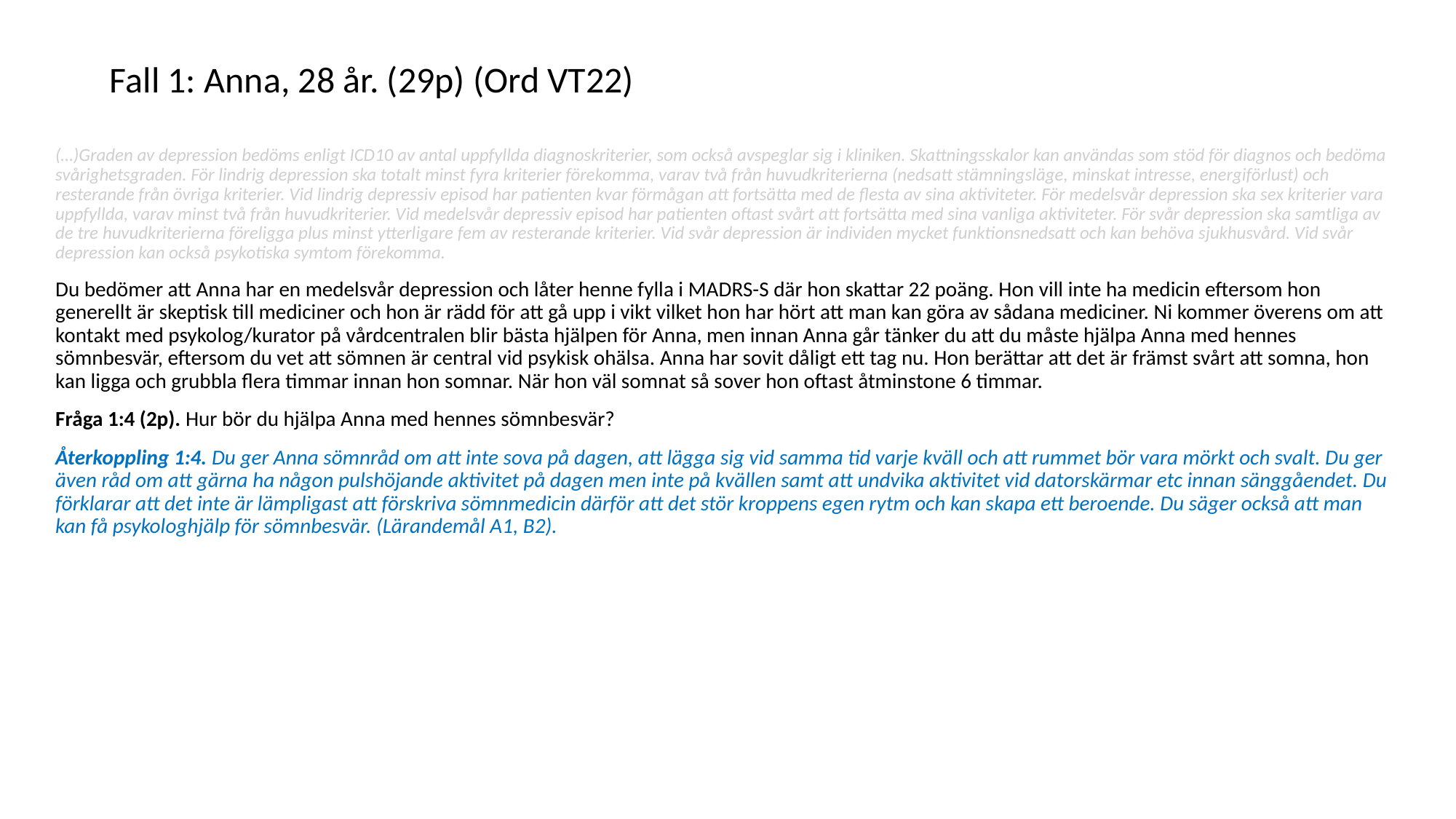

# Fall 1: Anna, 28 år. (29p) (Ord VT22)
(…)Graden av depression bedöms enligt ICD10 av antal uppfyllda diagnoskriterier, som också avspeglar sig i kliniken. Skattningsskalor kan användas som stöd för diagnos och bedöma svårighetsgraden. För lindrig depression ska totalt minst fyra kriterier förekomma, varav två från huvudkriterierna (nedsatt stämningsläge, minskat intresse, energiförlust) och resterande från övriga kriterier. Vid lindrig depressiv episod har patienten kvar förmågan att fortsätta med de flesta av sina aktiviteter. För medelsvår depression ska sex kriterier vara uppfyllda, varav minst två från huvudkriterier. Vid medelsvår depressiv episod har patienten oftast svårt att fortsätta med sina vanliga aktiviteter. För svår depression ska samtliga av de tre huvudkriterierna föreligga plus minst ytterligare fem av resterande kriterier. Vid svår depression är individen mycket funktionsnedsatt och kan behöva sjukhusvård. Vid svår depression kan också psykotiska symtom förekomma.
Du bedömer att Anna har en medelsvår depression och låter henne fylla i MADRS-S där hon skattar 22 poäng. Hon vill inte ha medicin eftersom hon generellt är skeptisk till mediciner och hon är rädd för att gå upp i vikt vilket hon har hört att man kan göra av sådana mediciner. Ni kommer överens om att kontakt med psykolog/kurator på vårdcentralen blir bästa hjälpen för Anna, men innan Anna går tänker du att du måste hjälpa Anna med hennes sömnbesvär, eftersom du vet att sömnen är central vid psykisk ohälsa. Anna har sovit dåligt ett tag nu. Hon berättar att det är främst svårt att somna, hon kan ligga och grubbla flera timmar innan hon somnar. När hon väl somnat så sover hon oftast åtminstone 6 timmar.
Fråga 1:4 (2p). Hur bör du hjälpa Anna med hennes sömnbesvär?
Återkoppling 1:4. Du ger Anna sömnråd om att inte sova på dagen, att lägga sig vid samma tid varje kväll och att rummet bör vara mörkt och svalt. Du ger även råd om att gärna ha någon pulshöjande aktivitet på dagen men inte på kvällen samt att undvika aktivitet vid datorskärmar etc innan sänggåendet. Du förklarar att det inte är lämpligast att förskriva sömnmedicin därför att det stör kroppens egen rytm och kan skapa ett beroende. Du säger också att man kan få psykologhjälp för sömnbesvär. (Lärandemål A1, B2).